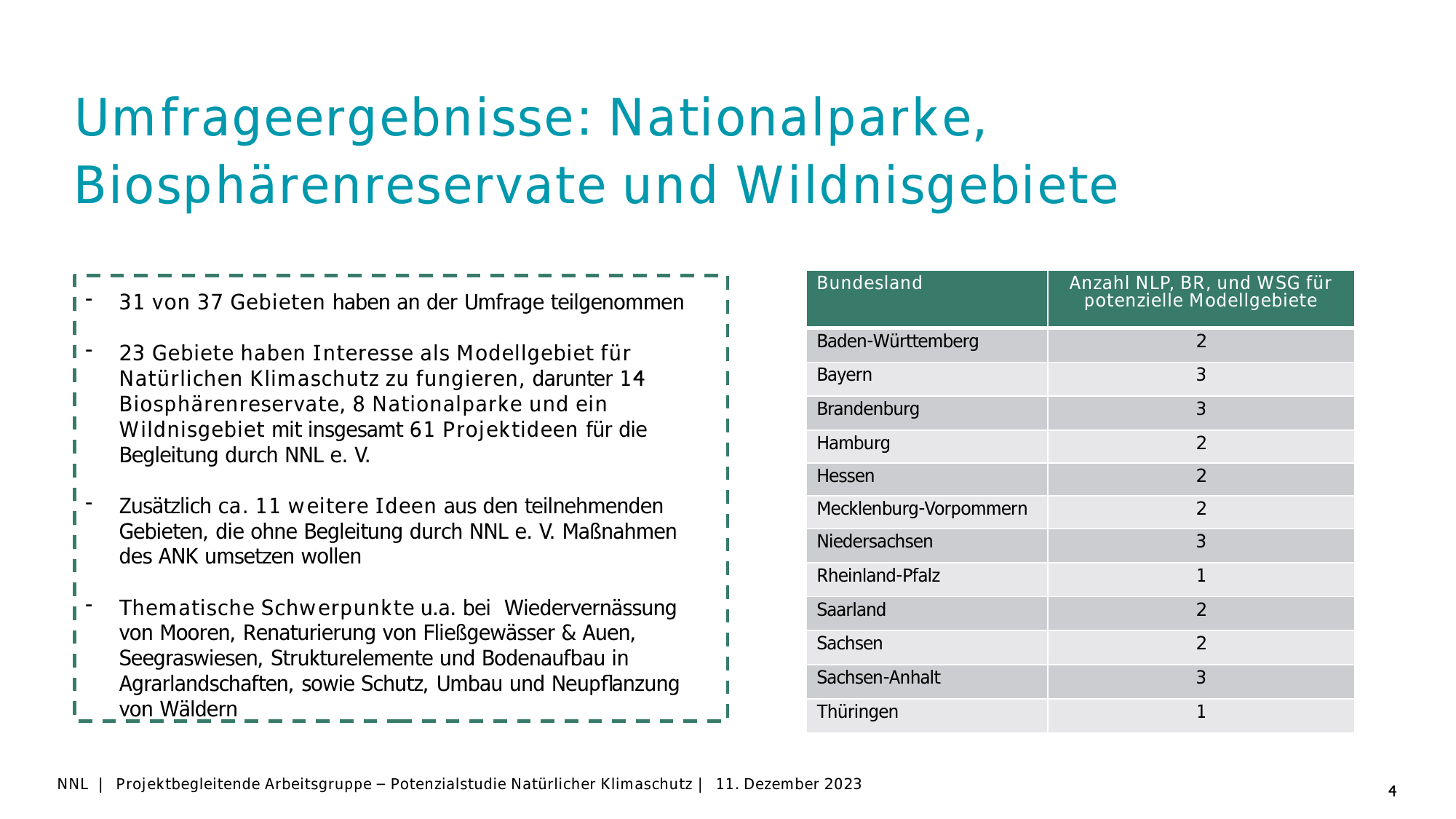

# Umfrageergebnisse: Nationalparke, Biosphärenreservate und Wildnisgebiete

| Bundesland | Anzahl NLP, BR, und WSG für potenzielle Modellgebiete |
| --- | --- |
| Baden-Württemberg | 2 |
| Bayern | 3 |
| Brandenburg | 3 |
| Hamburg | 2 |
| Hessen | 2 |
| Mecklenburg-Vorpommern | 2 |
| Niedersachsen | 3 |
| Rheinland-Pfalz | 1 |
| Saarland | 2 |
| Sachsen | 2 |
| Sachsen-Anhalt | 3 |
| Thüringen | 1 |
31 von 37 Gebieten haben an der Umfrage teilgenommen

23 Gebiete haben Interesse als Modellgebiet für Natürlichen Klimaschutz zu fungieren, darunter 14 Biosphärenreservate, 8 Nationalparke und ein Wildnisgebiet mit insgesamt 61 Projektideen für die Begleitung durch NNL e. V.

Zusätzlich ca. 11 weitere Ideen aus den teilnehmenden Gebieten, die ohne Begleitung durch NNL e. V. Maßnahmen des ANK umsetzen wollen

Thematische Schwerpunkte u.a. bei  Wiedervernässung von Mooren, Renaturierung von Fließgewässer & Auen, Seegraswiesen, Strukturelemente und Bodenaufbau in Agrarlandschaften, sowie Schutz, Umbau und Neupflanzung von Wäldern
NNL  |  Projektbegleitende Arbeitsgruppe – Potenzialstudie Natürlicher Klimaschutz |  11. Dezember 2023
4